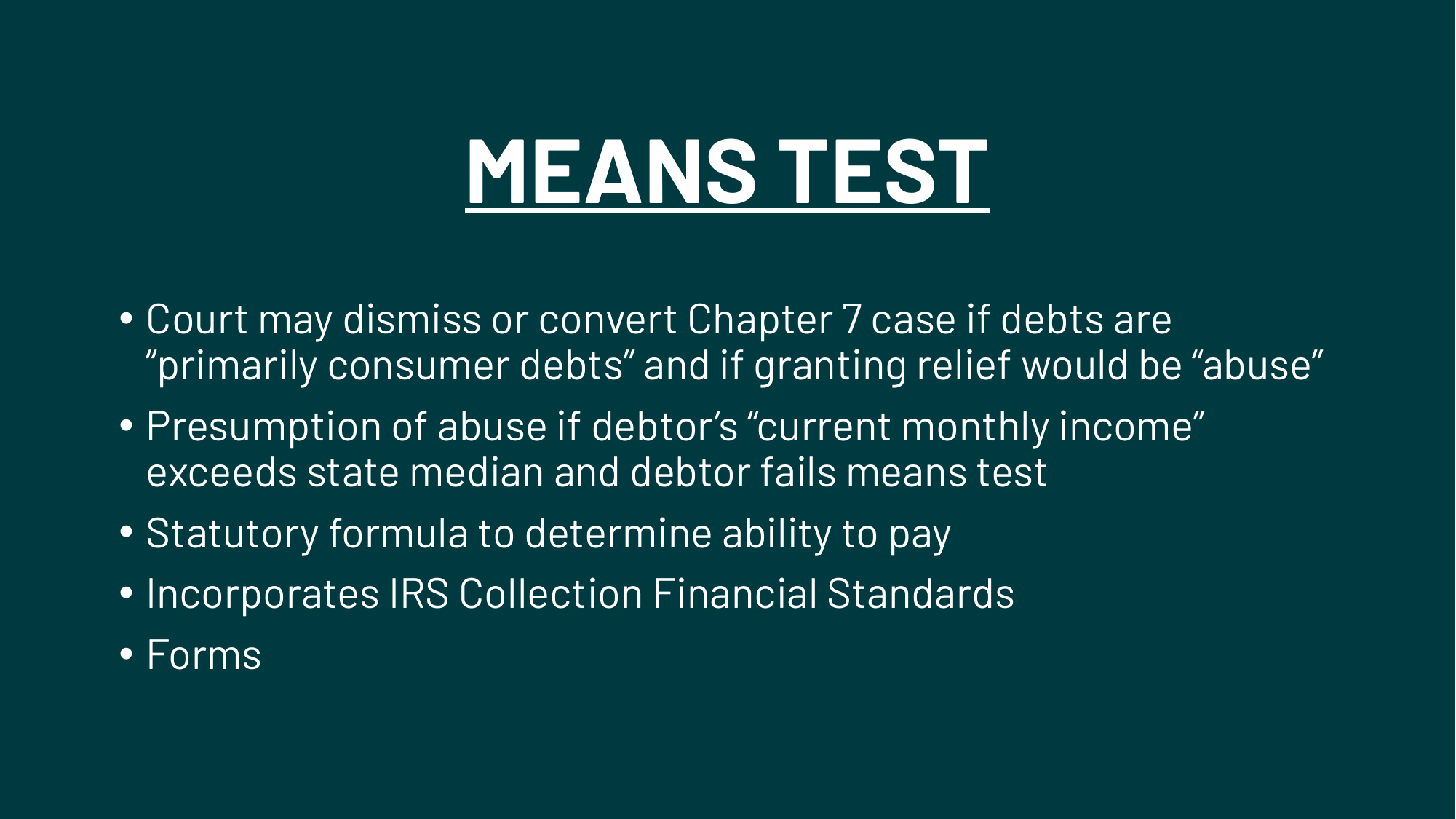

# Means Test
Court may dismiss or convert Chapter 7 case if debts are “primarily consumer debts” and if granting relief would be “abuse”
Presumption of abuse if debtor’s “current monthly income” exceeds state median and debtor fails means test
Statutory formula to determine ability to pay
Incorporates IRS Collection Financial Standards
Forms